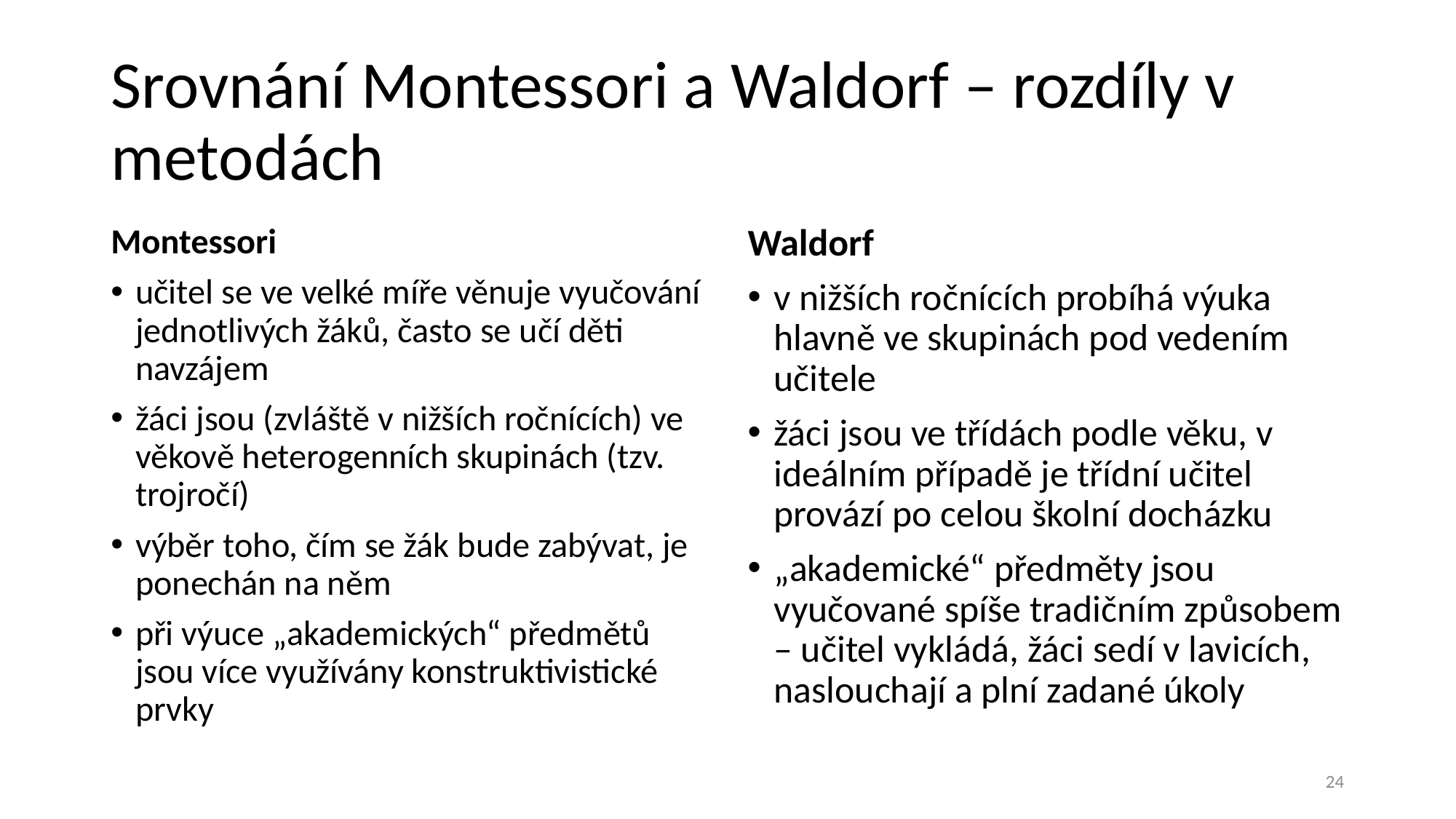

# Srovnání Montessori a Waldorf – rozdíly v metodách
Montessori
učitel se ve velké míře věnuje vyučování jednotlivých žáků, často se učí děti navzájem
žáci jsou (zvláště v nižších ročnících) ve věkově heterogenních skupinách (tzv. trojročí)
výběr toho, čím se žák bude zabývat, je ponechán na něm
při výuce „akademických“ předmětů jsou více využívány konstruktivistické prvky
Waldorf
v nižších ročnících probíhá výuka hlavně ve skupinách pod vedením učitele
žáci jsou ve třídách podle věku, v ideálním případě je třídní učitel provází po celou školní docházku
„akademické“ předměty jsou vyučované spíše tradičním způsobem – učitel vykládá, žáci sedí v lavicích, naslouchají a plní zadané úkoly
24